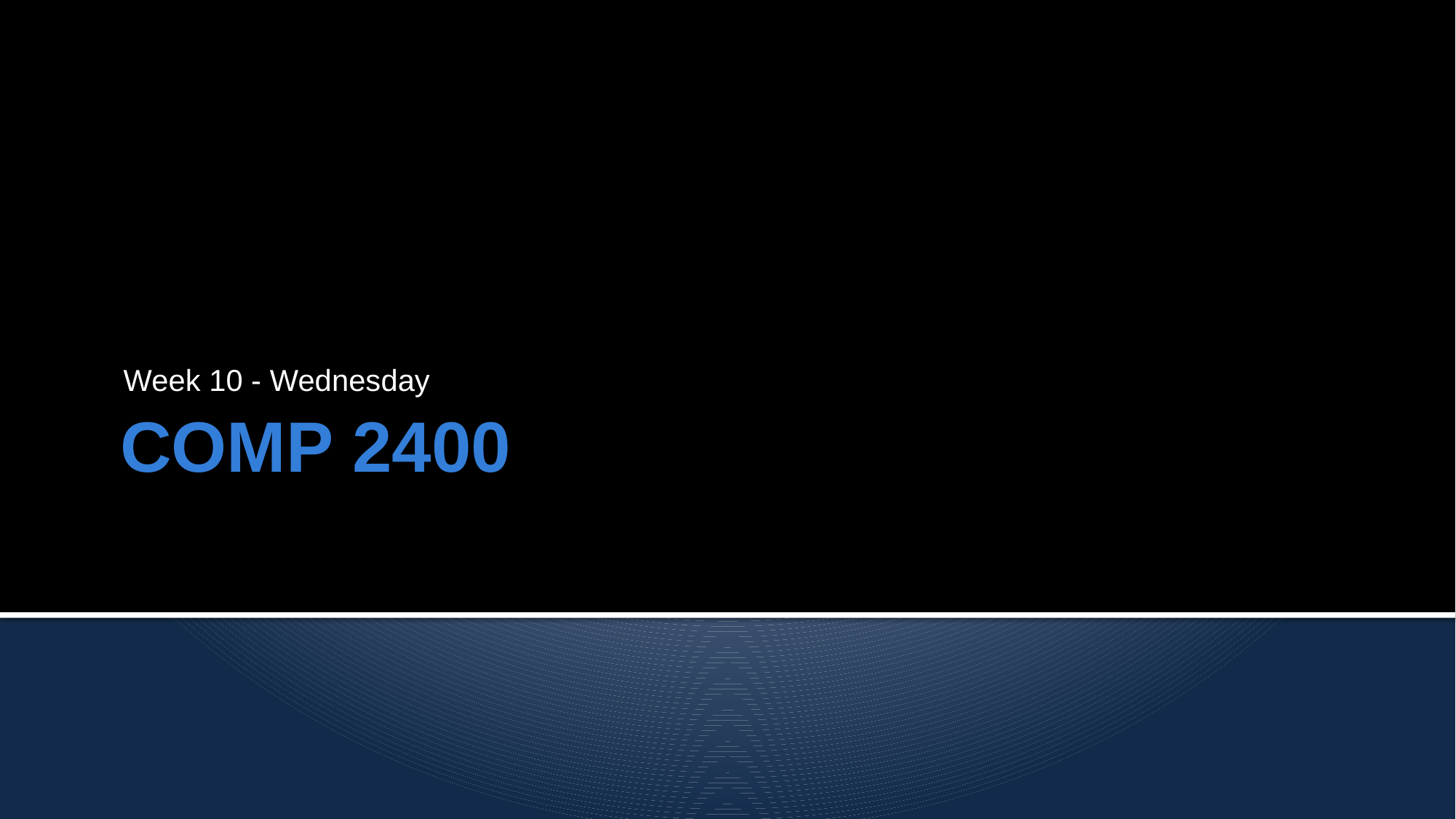

Week 10 - Wednesday
# COMP 2400